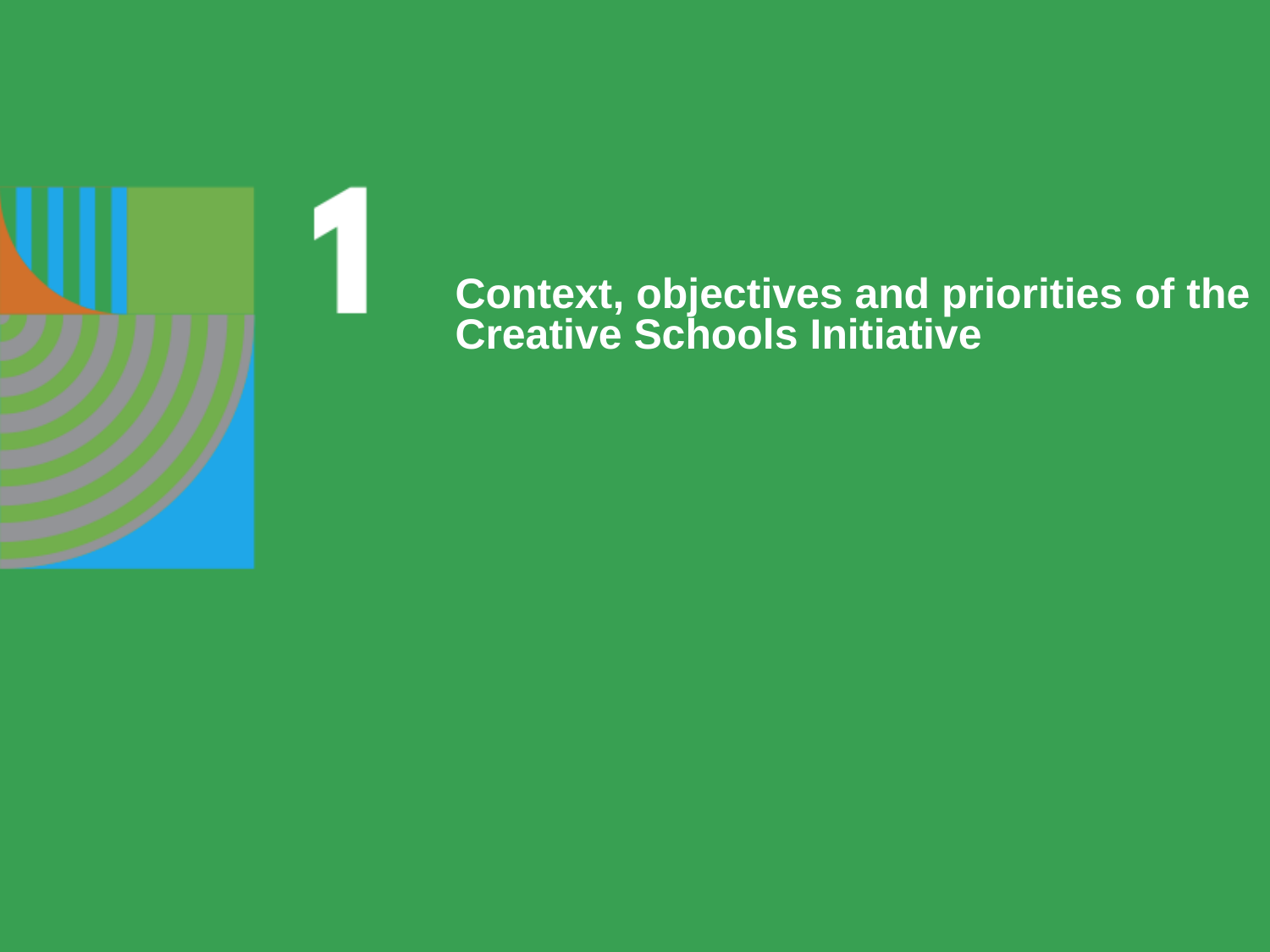

# Context, objectives and priorities of the Creative Schools Initiative